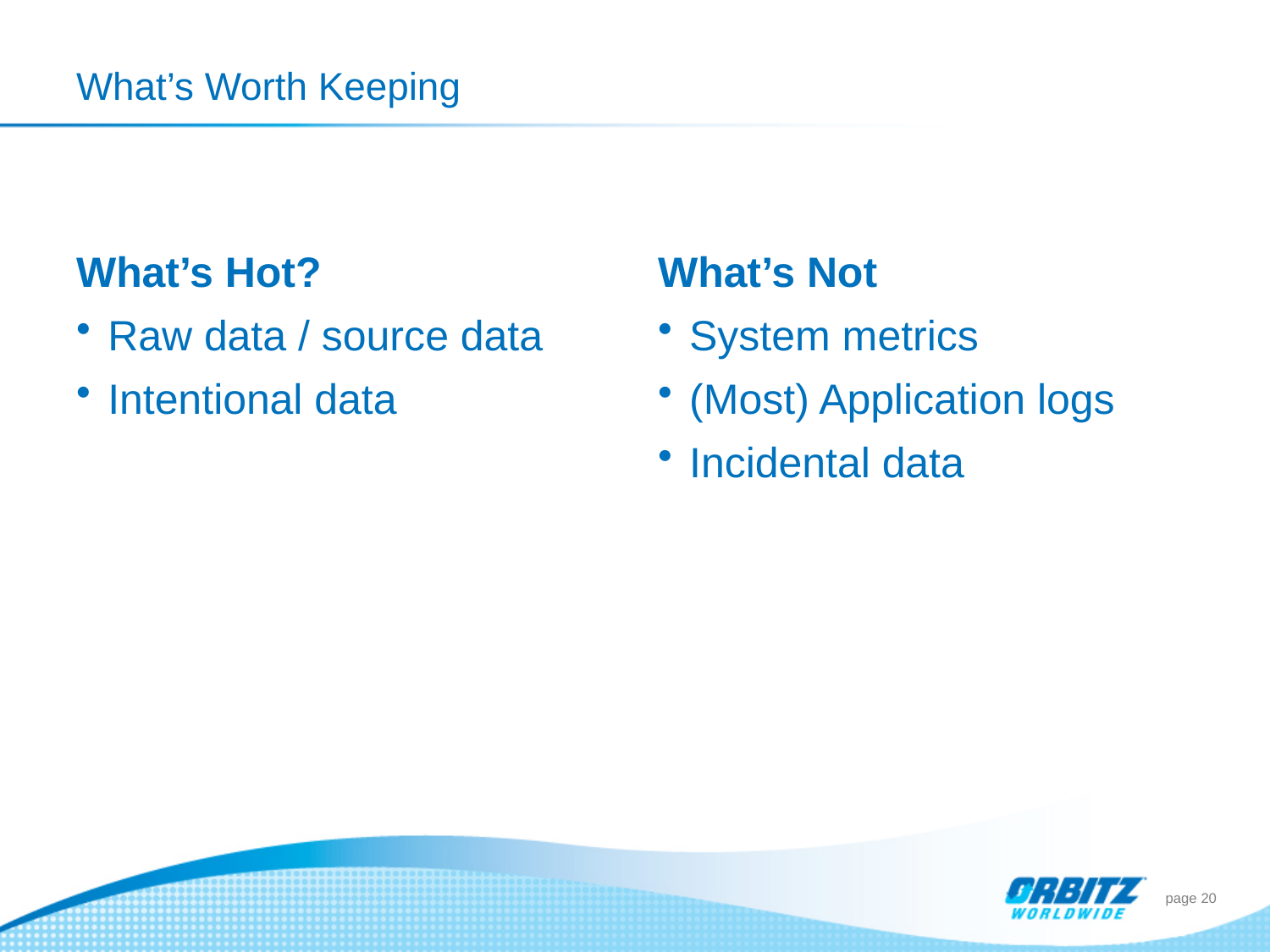

# What’s Worth Keeping
What’s Hot?
What’s Not
Raw data / source data
Intentional data

System metrics
(Most) Application logs
Incidental data
page 20